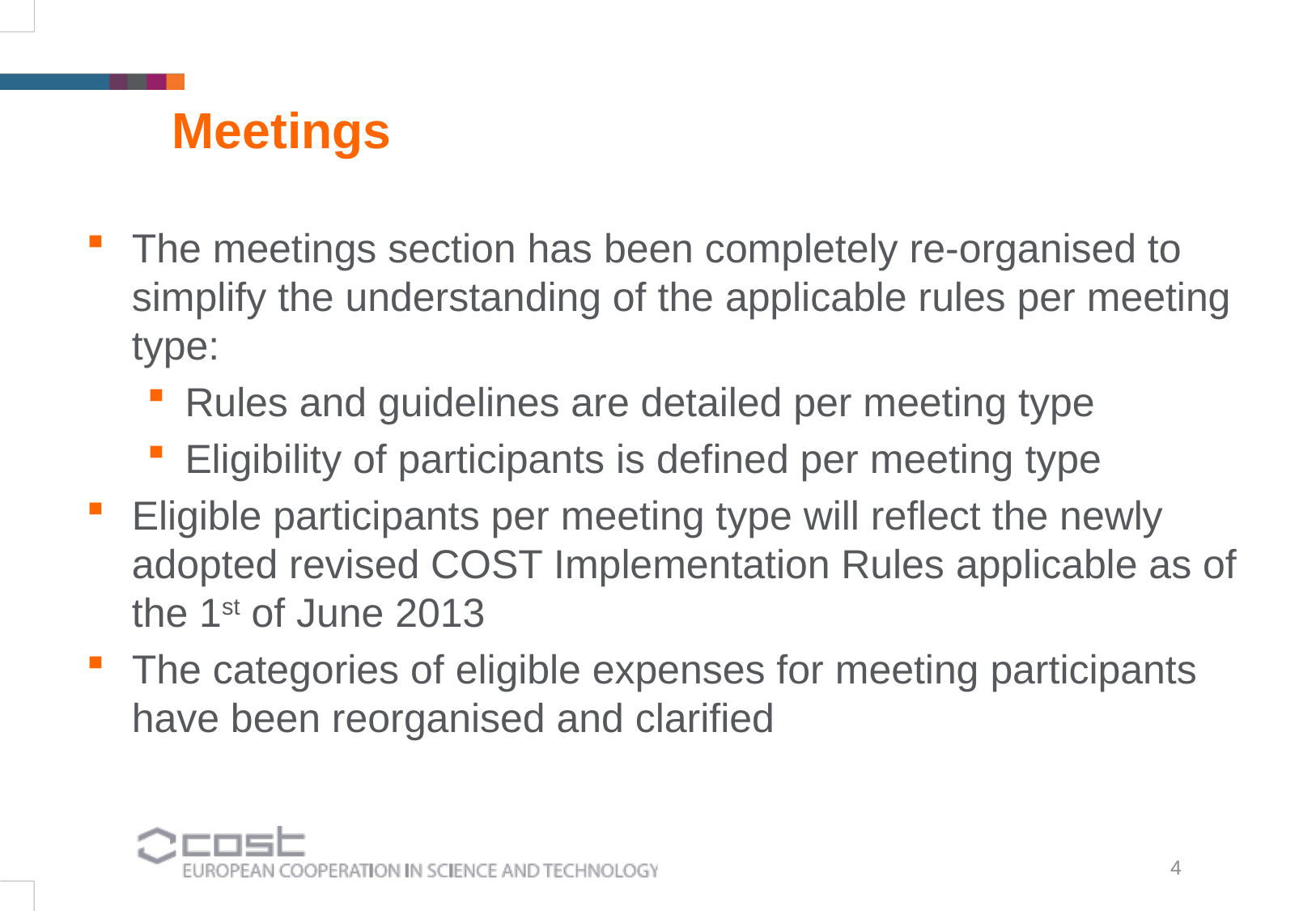

Meetings
The meetings section has been completely re-organised to simplify the understanding of the applicable rules per meeting type:
Rules and guidelines are detailed per meeting type
Eligibility of participants is defined per meeting type
Eligible participants per meeting type will reflect the newly adopted revised COST Implementation Rules applicable as of the 1st of June 2013
The categories of eligible expenses for meeting participants have been reorganised and clarified
4